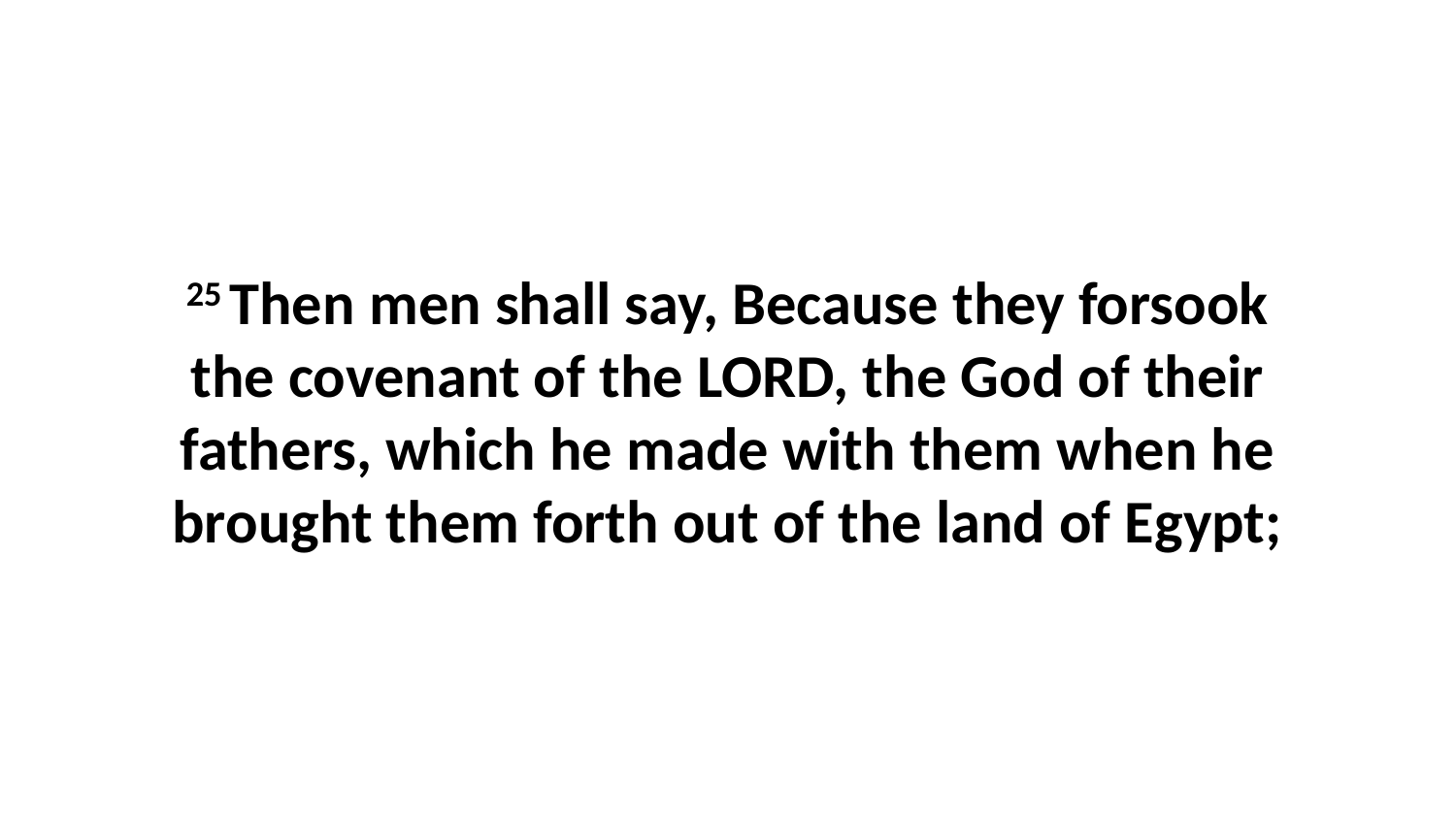

25 Then men shall say, Because they forsook the covenant of the LORD, the God of their fathers, which he made with them when he brought them forth out of the land of Egypt;